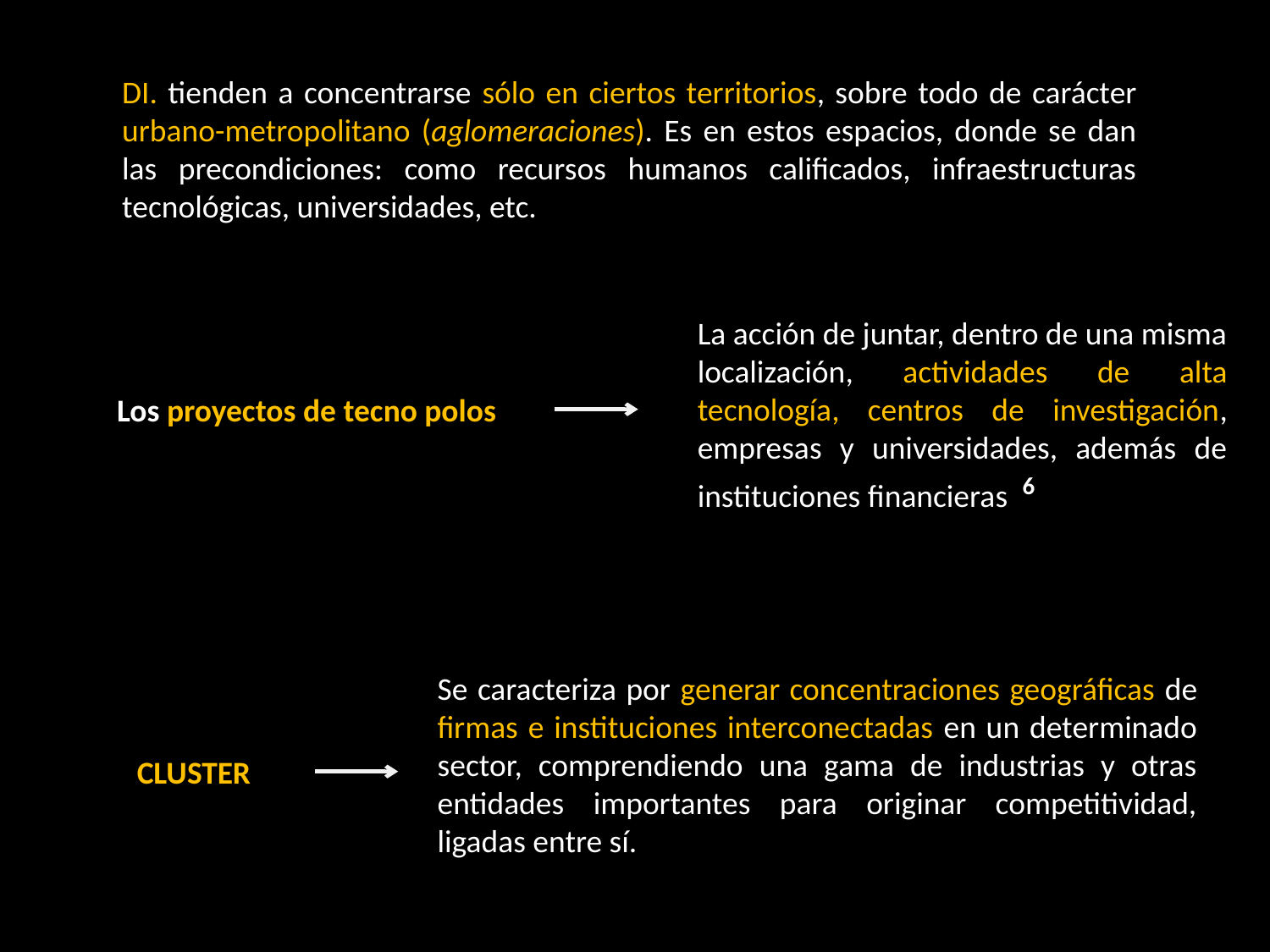

DI. tienden a concentrarse sólo en ciertos territorios, sobre todo de carácter urbano-metropolitano (aglomeraciones). Es en estos espacios, donde se dan las precondiciones: como recursos humanos calificados, infraestructuras tecnológicas, universidades, etc.
La acción de juntar, dentro de una misma localización, actividades de alta tecnología, centros de investigación, empresas y universidades, además de instituciones financieras  6
Los proyectos de tecno polos
Se caracteriza por generar concentraciones geográficas de firmas e instituciones interconectadas en un determinado sector, comprendiendo una gama de industrias y otras entidades importantes para originar competitividad, ligadas entre sí.
CLUSTER